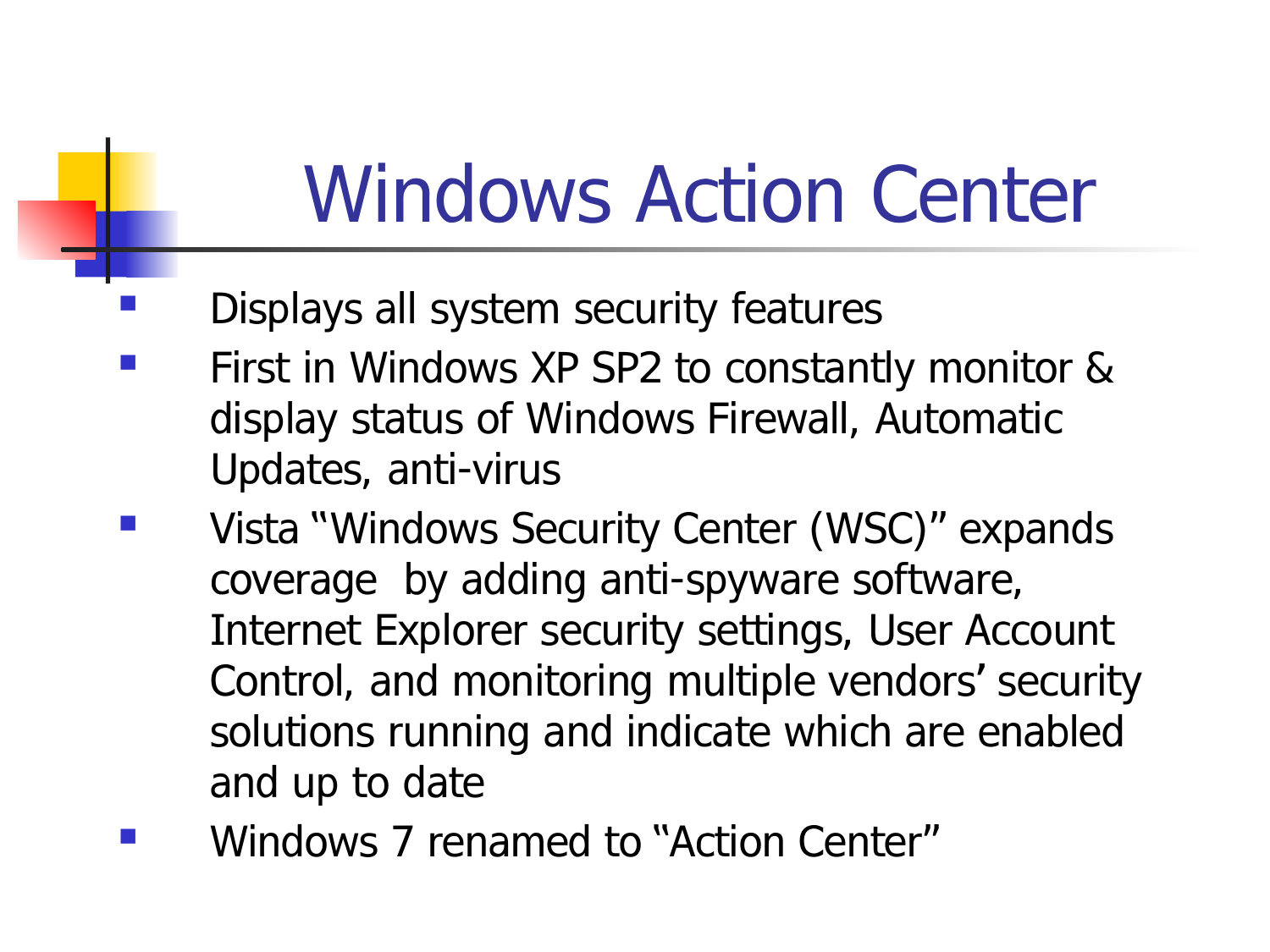

# Windows Action Center
Displays all system security features
First in Windows XP SP2 to constantly monitor & display status of Windows Firewall, Automatic Updates, anti-virus
Vista “Windows Security Center (WSC)” expands coverage  by adding anti-spyware software, Internet Explorer security settings, User Account Control, and monitoring multiple vendors’ security solutions running and indicate which are enabled and up to date
Windows 7 renamed to “Action Center”